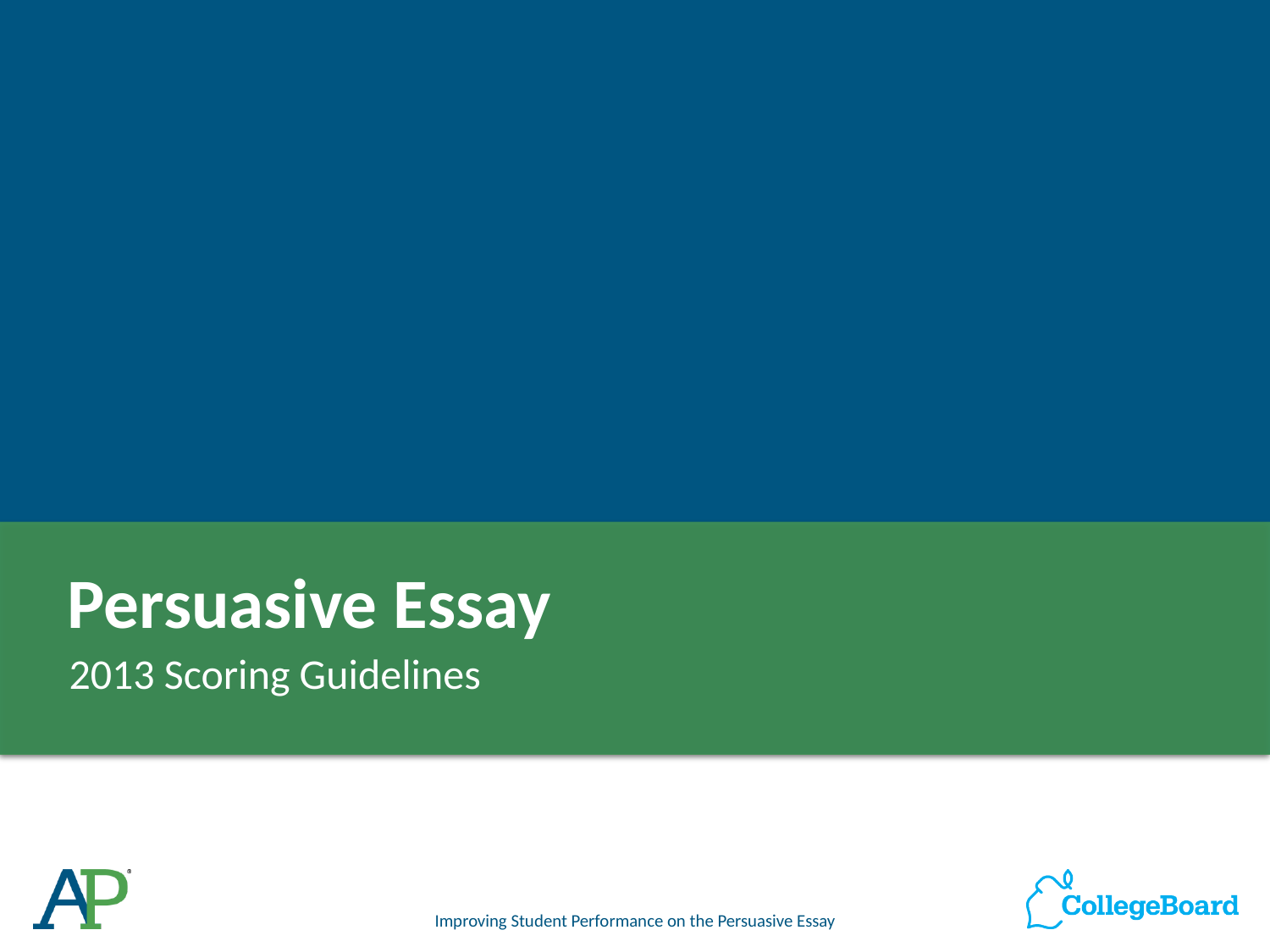

# Persuasive Essay
2013 Scoring Guidelines
Improving Student Performance on the Persuasive Essay